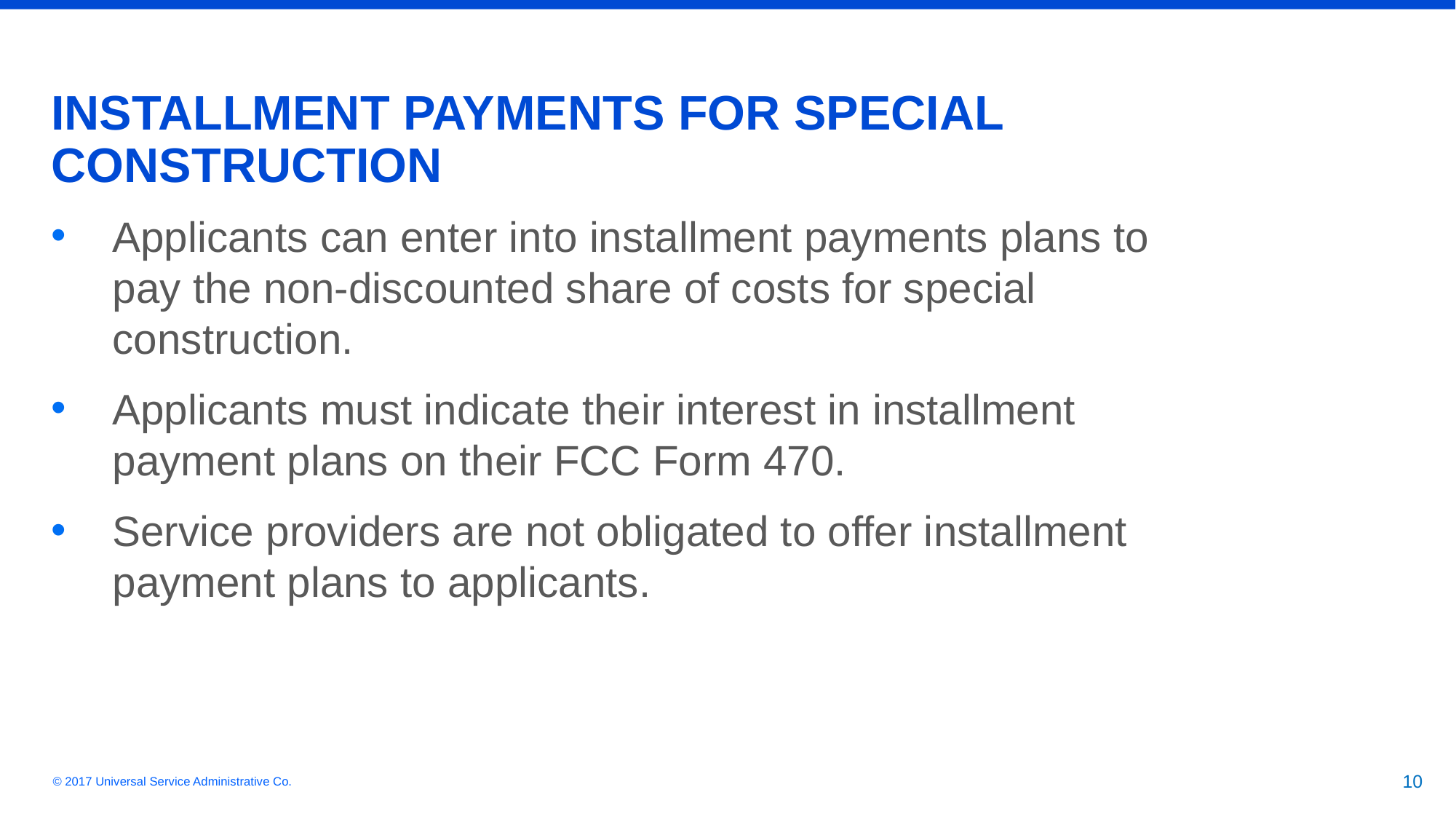

# INSTALLMENT PAYMENTS FOR SPECIAL CONSTRUCTION
Applicants can enter into installment payments plans to pay the non-discounted share of costs for special construction.
Applicants must indicate their interest in installment payment plans on their FCC Form 470.
Service providers are not obligated to offer installment payment plans to applicants.
© 2017 Universal Service Administrative Co.
10